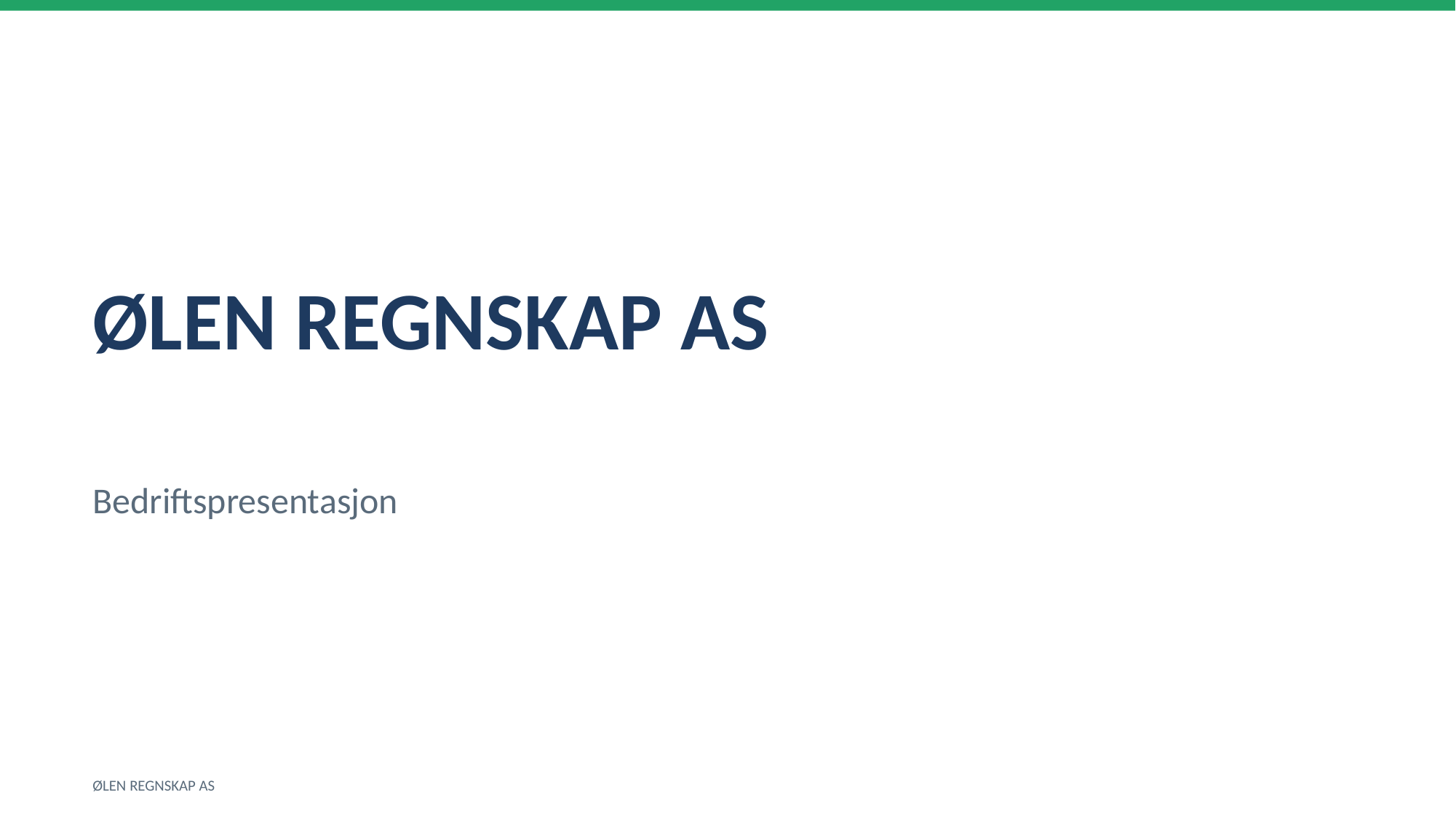

ØLEN REGNSKAP AS
Bedriftspresentasjon
ØLEN REGNSKAP AS